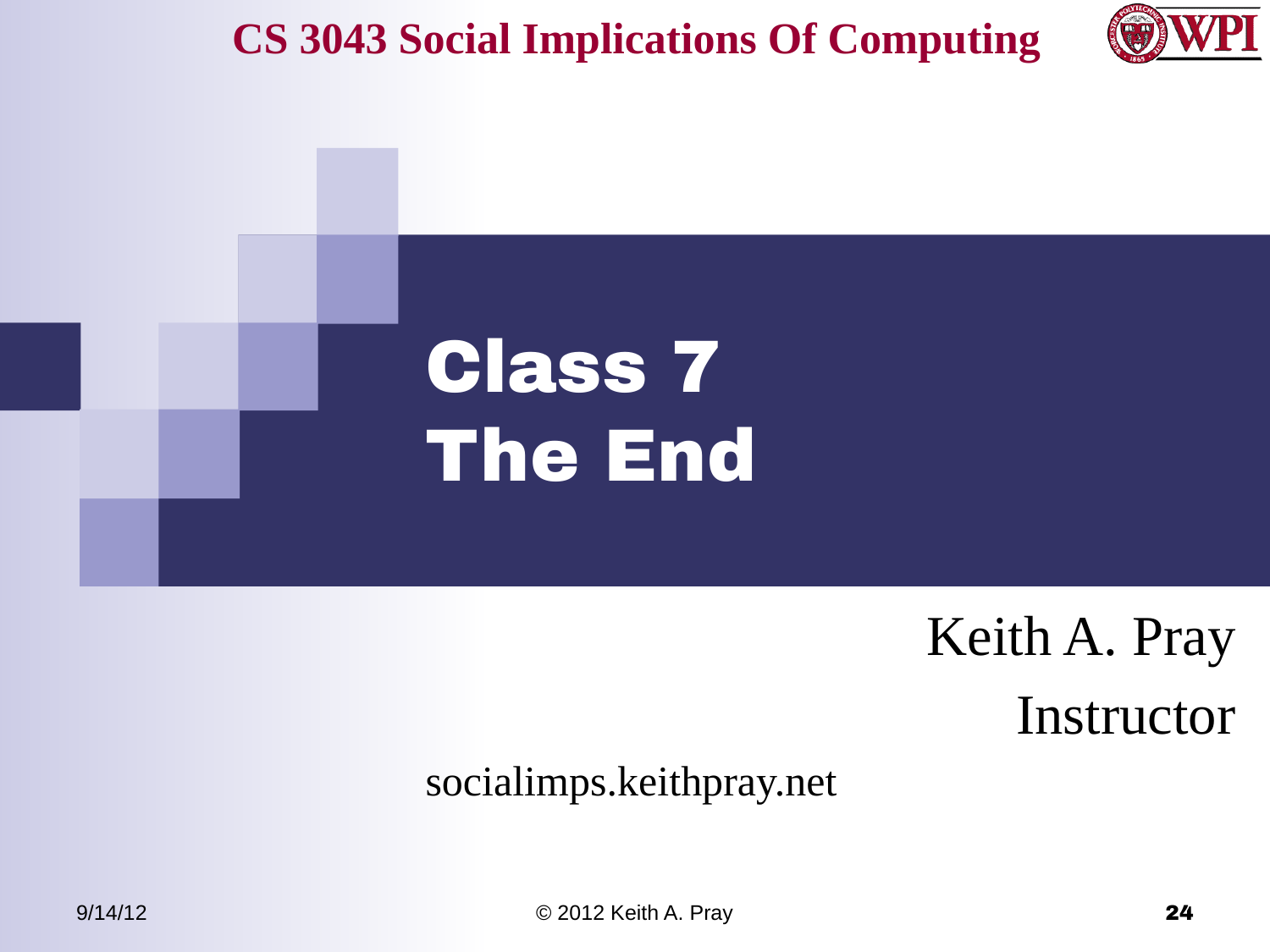

# Class 7 The End
Keith A. Pray
Instructor
socialimps.keithpray.net
9/14/12
© 2012 Keith A. Pray
24